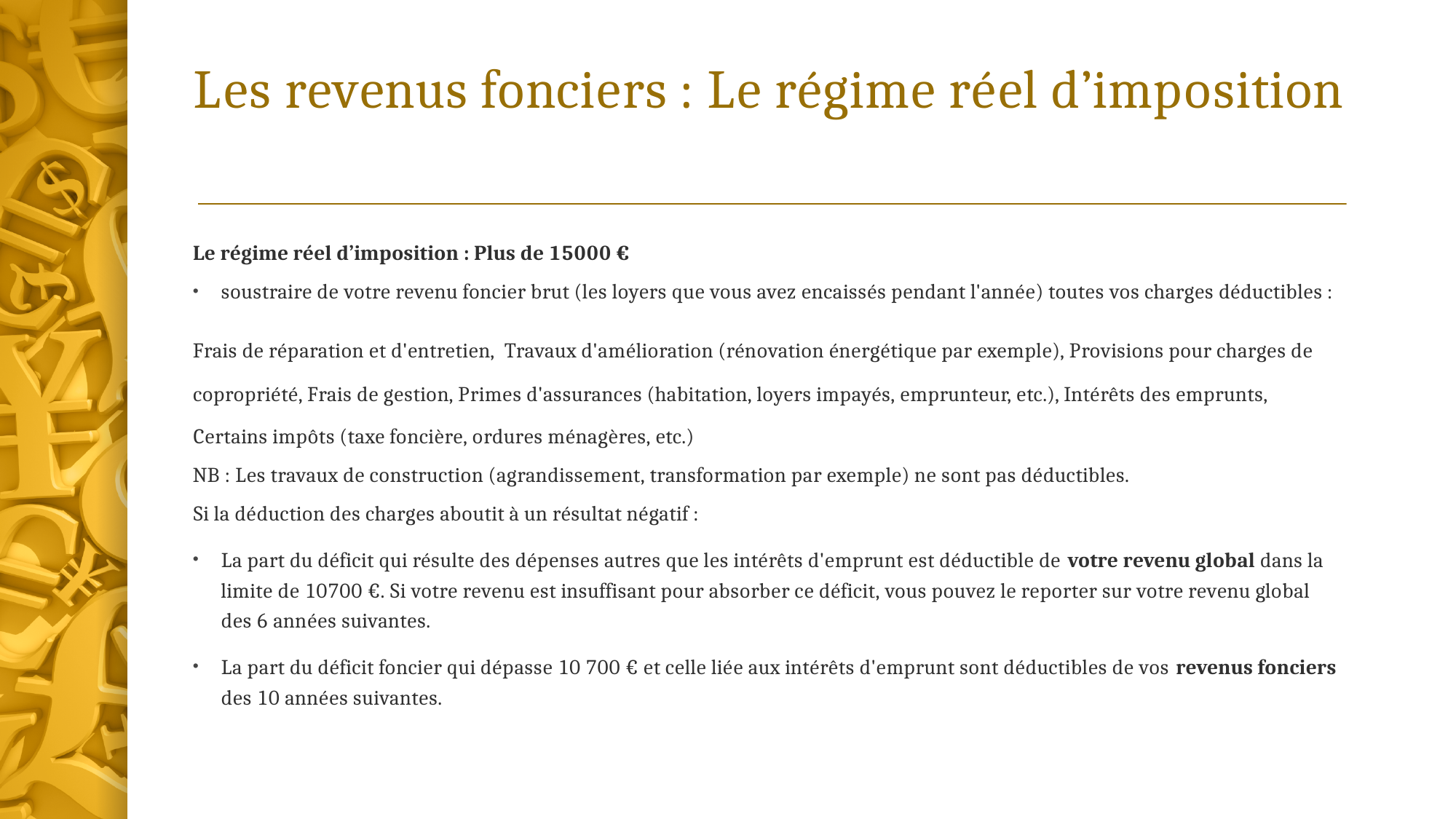

# Les revenus fonciers : Le régime réel d’imposition
Le régime réel d’imposition : Plus de 15000 €
soustraire de votre revenu foncier brut (les loyers que vous avez encaissés pendant l'année) toutes vos charges déductibles :
Frais de réparation et d'entretien,  Travaux d'amélioration (rénovation énergétique par exemple), Provisions pour charges de copropriété, Frais de gestion, Primes d'assurances (habitation, loyers impayés, emprunteur, etc.), Intérêts des emprunts, Certains impôts (taxe foncière, ordures ménagères, etc.)
NB : Les travaux de construction (agrandissement, transformation par exemple) ne sont pas déductibles.
Si la déduction des charges aboutit à un résultat négatif :
La part du déficit qui résulte des dépenses autres que les intérêts d'emprunt est déductible de votre revenu global dans la limite de 10700 €. Si votre revenu est insuffisant pour absorber ce déficit, vous pouvez le reporter sur votre revenu global des 6 années suivantes.
La part du déficit foncier qui dépasse 10 700 € et celle liée aux intérêts d'emprunt sont déductibles de vos revenus fonciers des 10 années suivantes.